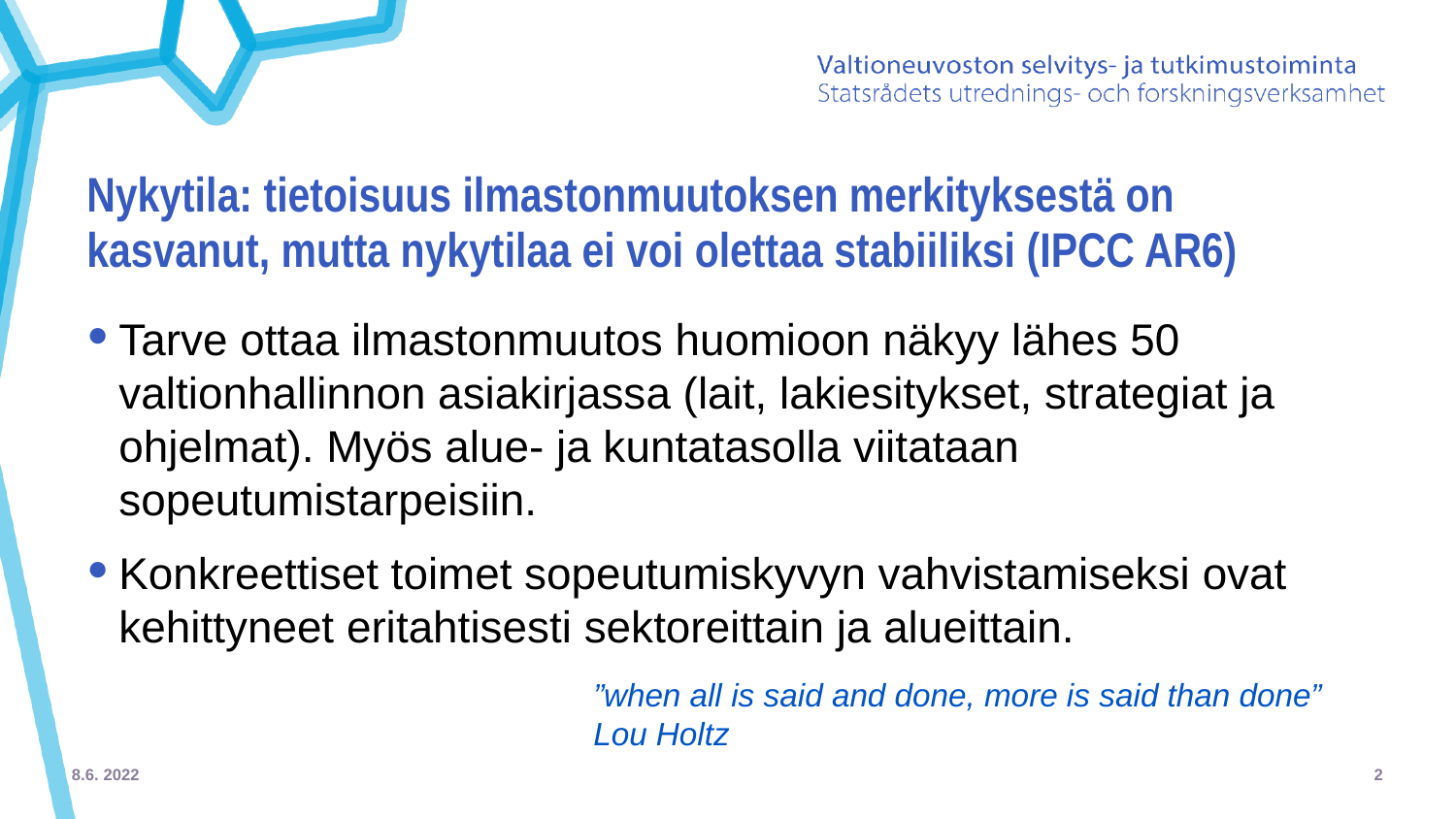

# Nykytila: tietoisuus ilmastonmuutoksen merkityksestä on kasvanut, mutta nykytilaa ei voi olettaa stabiiliksi (IPCC AR6)
Tarve ottaa ilmastonmuutos huomioon näkyy lähes 50 valtionhallinnon asiakirjassa (lait, lakiesitykset, strategiat ja ohjelmat). Myös alue- ja kuntatasolla viitataan sopeutumistarpeisiin.
Konkreettiset toimet sopeutumiskyvyn vahvistamiseksi ovat kehittyneet eritahtisesti sektoreittain ja alueittain.
”when all is said and done, more is said than done”
Lou Holtz
8.6. 2022
2